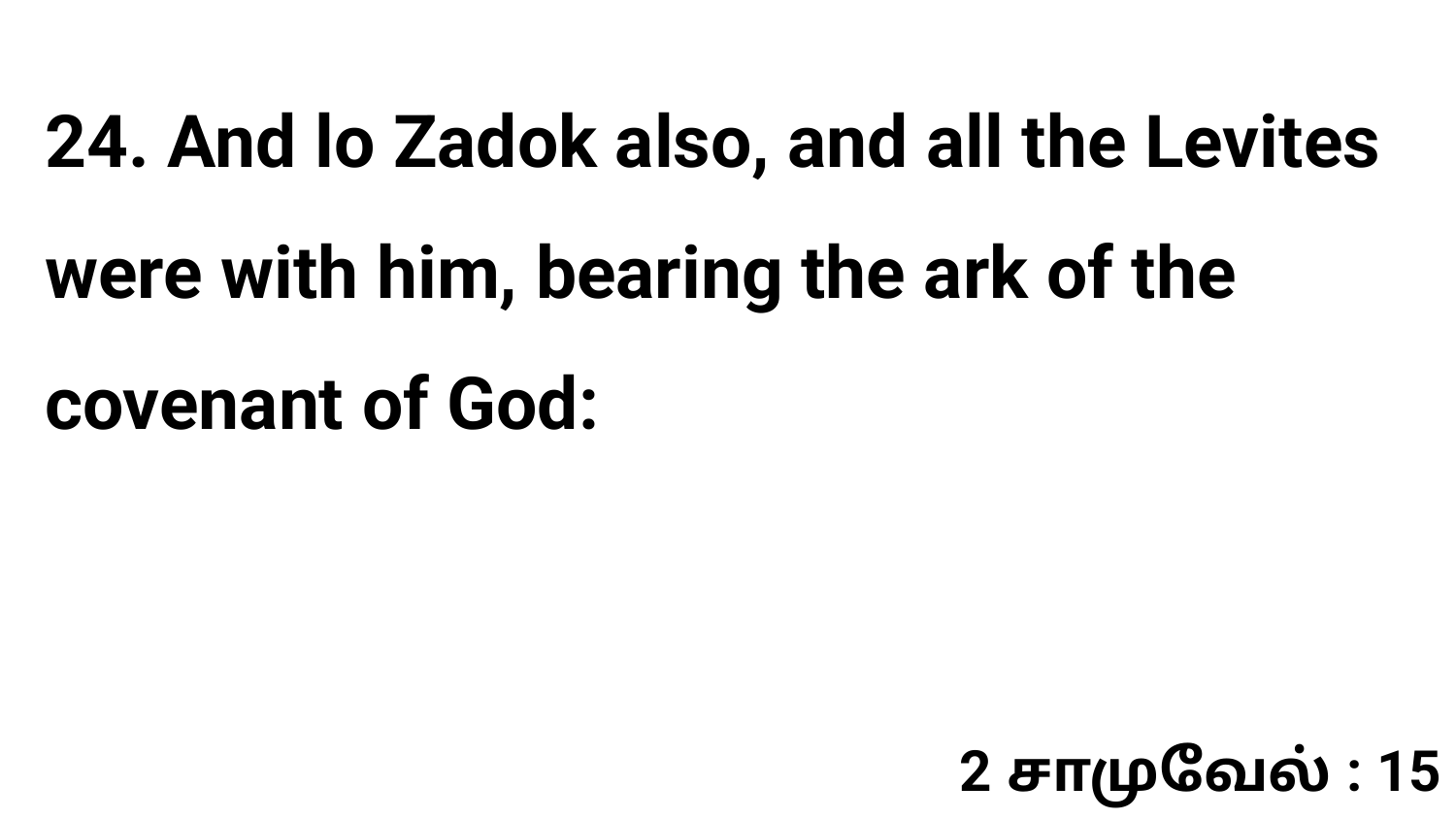

24. And lo Zadok also, and all the Levites were with him, bearing the ark of the covenant of God:
2 சாமுவேல் : 15